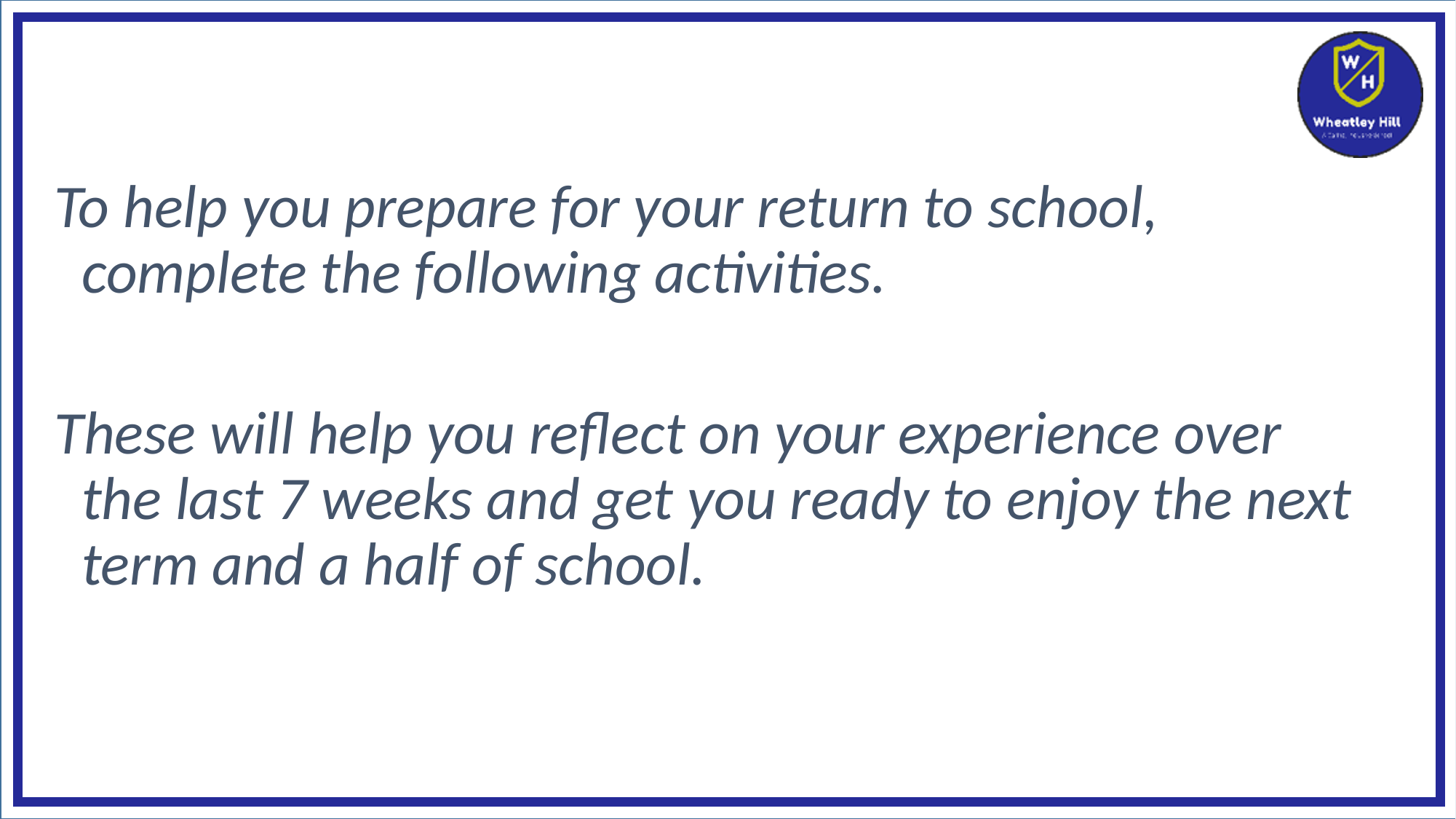

To help you prepare for your return to school, complete the following activities.

These will help you reflect on your experience over the last 7 weeks and get you ready to enjoy the next term and a half of school.